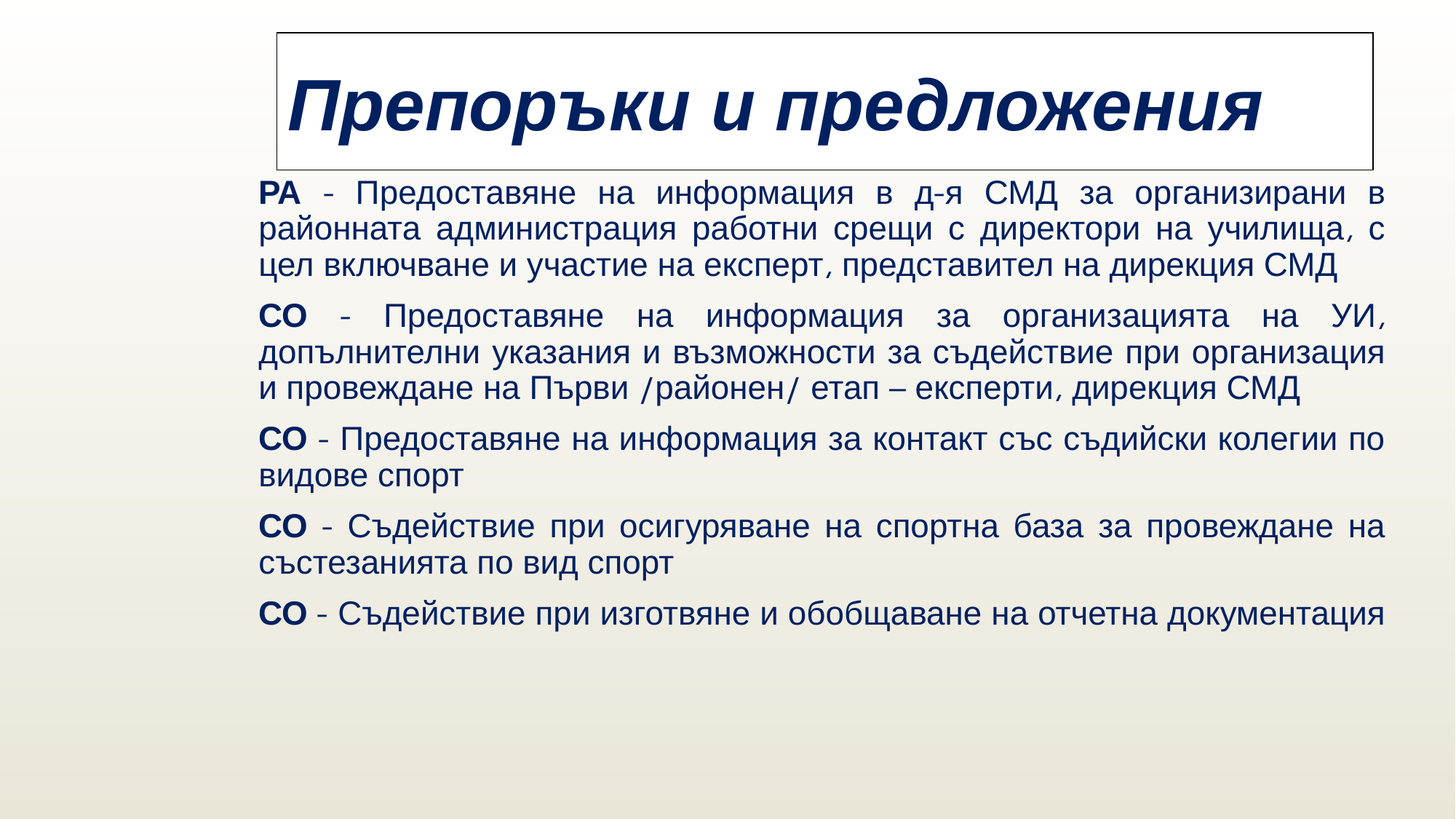

Препоръки и предложения
РА - Предоставяне на информация в д-я СМД за организирани в районната администрация работни срещи с директори на училища, с цел включване и участие на експерт, представител на дирекция СМД
СО - Предоставяне на информация за организацията на УИ, допълнителни указания и възможности за съдействие при организация и провеждане на Първи /районен/ етап – експерти, дирекция СМД
СО - Предоставяне на информация за контакт със съдийски колегии по видове спорт
СО - Съдействие при осигуряване на спортна база за провеждане на състезанията по вид спорт
СО - Съдействие при изготвяне и обобщаване на отчетна документация